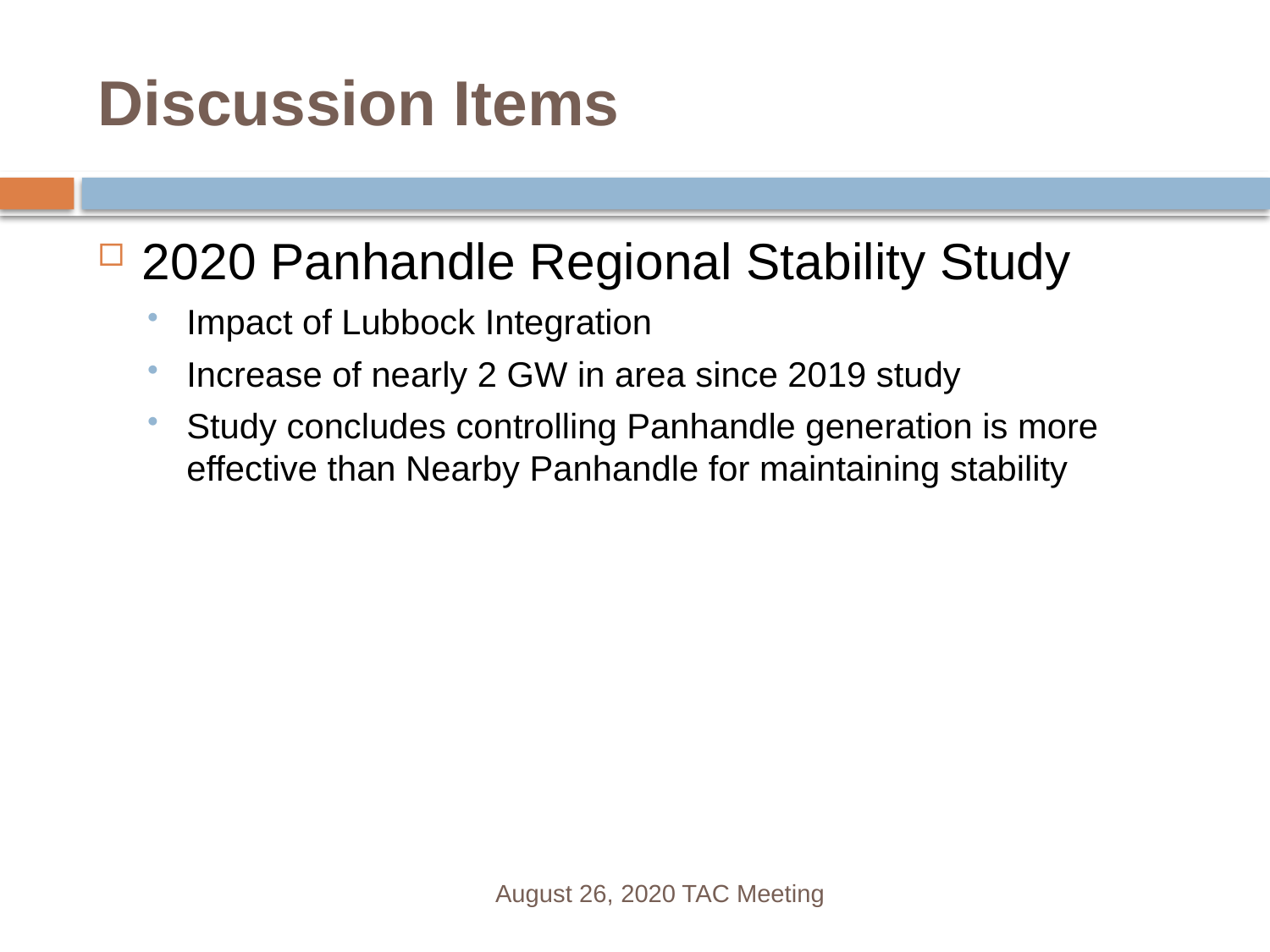

# Discussion Items
2020 Panhandle Regional Stability Study
Impact of Lubbock Integration
Increase of nearly 2 GW in area since 2019 study
Study concludes controlling Panhandle generation is more effective than Nearby Panhandle for maintaining stability

August 26, 2020 TAC Meeting